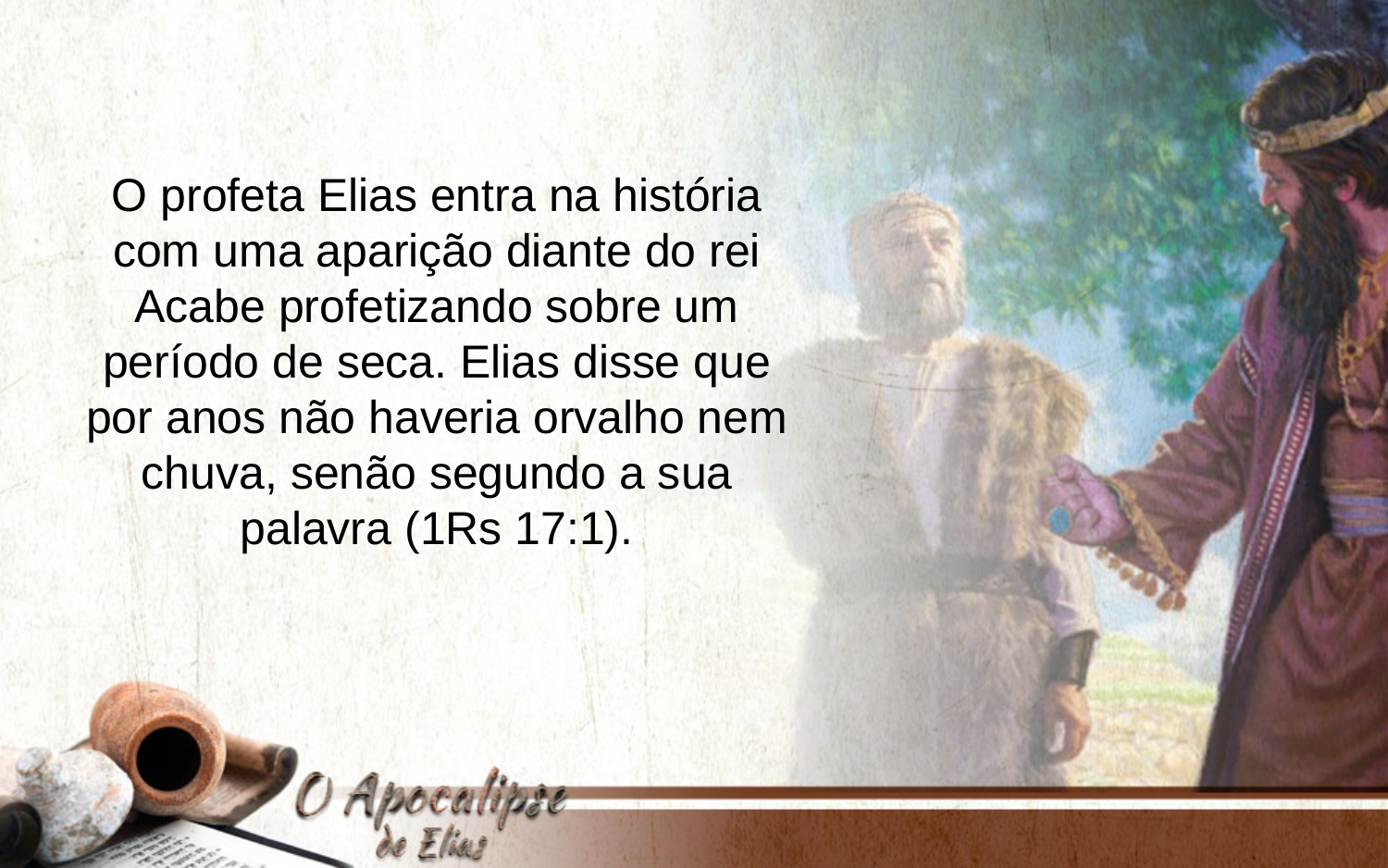

O profeta Elias entra na história com uma aparição diante do rei Acabe profetizando sobre um período de seca. Elias disse que por anos não haveria orvalho nem chuva, senão segundo a sua palavra (1Rs 17:1).